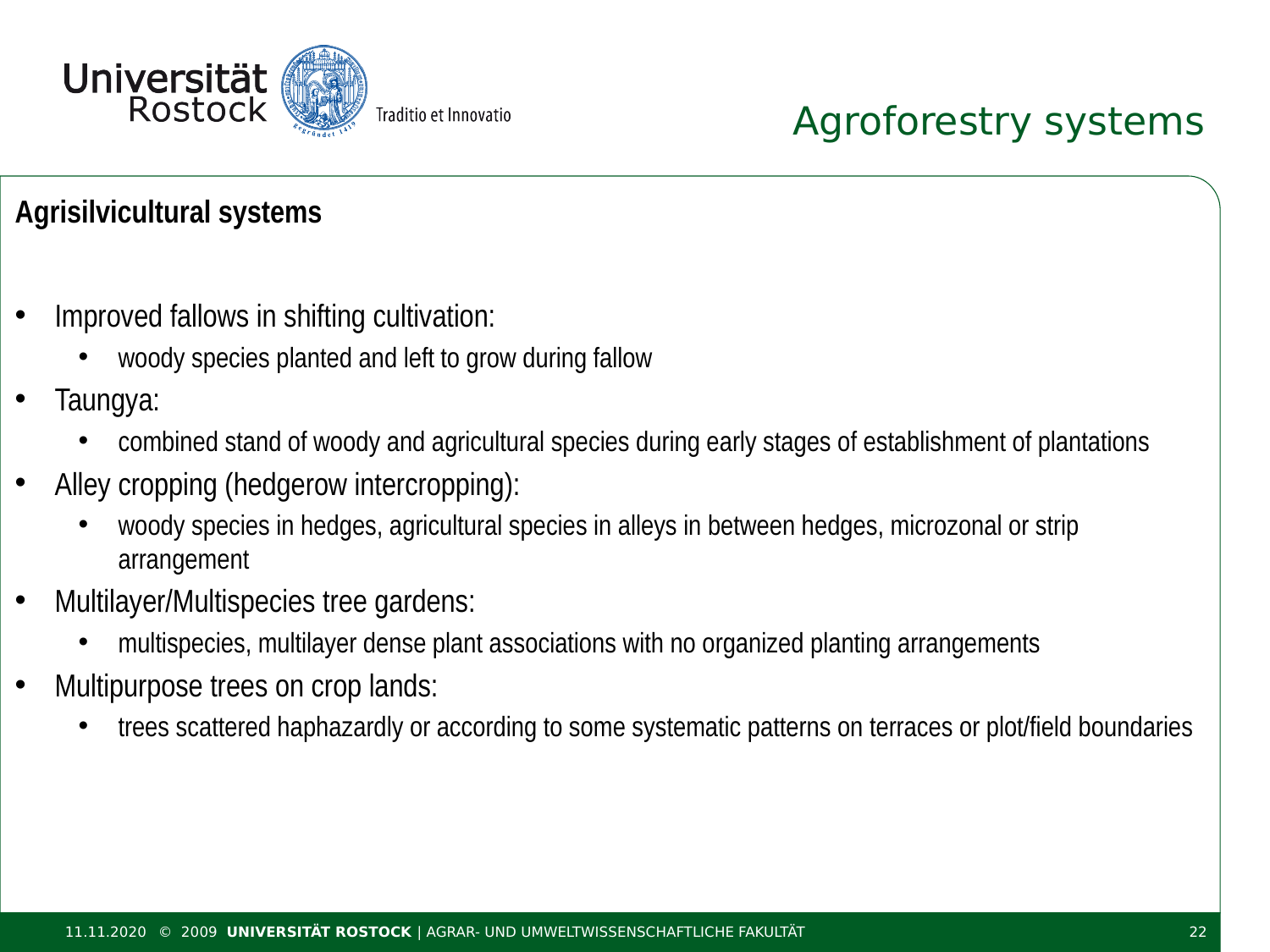

# Agroforestry systems
Agrisilvicultural systems

Improved fallows in shifting cultivation:
woody species planted and left to grow during fallow
Taungya:
combined stand of woody and agricultural species during early stages of establishment of plantations
Alley cropping (hedgerow intercropping):
woody species in hedges, agricultural species in alleys in between hedges, microzonal or strip arrangement
Multilayer/Multispecies tree gardens:
multispecies, multilayer dense plant associations with no organized planting arrangements
Multipurpose trees on crop lands:
trees scattered haphazardly or according to some systematic patterns on terraces or plot/field boundaries

11.11.2020
©  2009  UNIVERSITÄT ROSTOCK | Agrar- und Umweltwissenschaftliche Fakultät
22